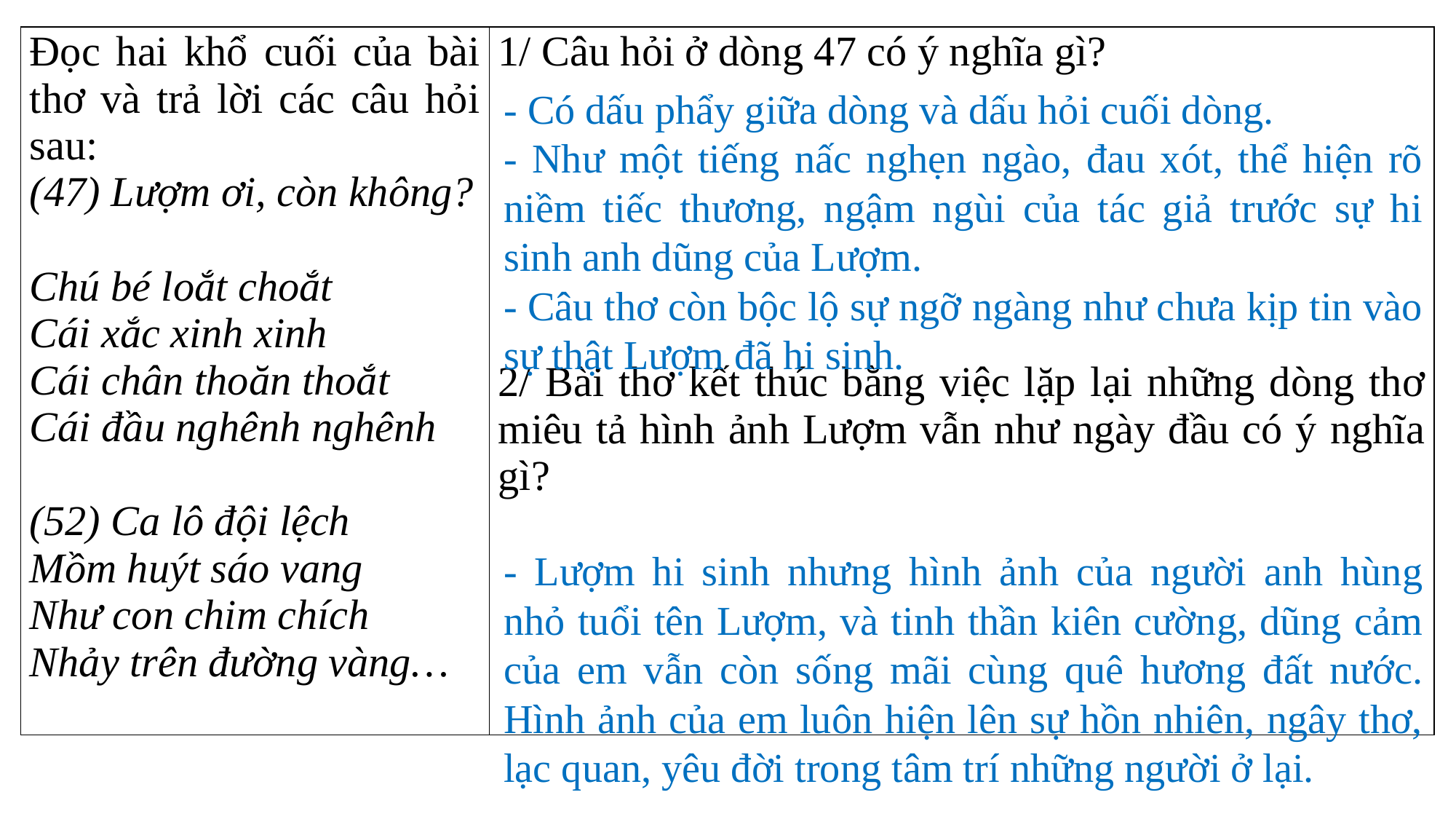

| Đọc hai khổ cuối của bài thơ và trả lời các câu hỏi sau: (47) Lượm ơi, còn không?   Chú bé loắt choắt Cái xắc xinh xinh Cái chân thoăn thoắt Cái đầu nghênh nghênh   (52) Ca lô đội lệch Mồm huýt sáo vang Như con chim chích Nhảy trên đường vàng… | 1/ Câu hỏi ở dòng 47 có ý nghĩa gì? 2/ Bài thơ kết thúc bằng việc lặp lại những dòng thơ miêu tả hình ảnh Lượm vẫn như ngày đầu có ý nghĩa gì? |
| --- | --- |
- Có dấu phẩy giữa dòng và dấu hỏi cuối dòng.
- Như một tiếng nấc nghẹn ngào, đau xót, thể hiện rõ niềm tiếc thương, ngậm ngùi của tác giả trước sự hi sinh anh dũng của Lượm.
- Câu thơ còn bộc lộ sự ngỡ ngàng như chưa kịp tin vào sự thật Lượm đã hi sinh.
- Lượm hi sinh nhưng hình ảnh của người anh hùng nhỏ tuổi tên Lượm, và tinh thần kiên cường, dũng cảm của em vẫn còn sống mãi cùng quê hương đất nước. Hình ảnh của em luôn hiện lên sự hồn nhiên, ngây thơ, lạc quan, yêu đời trong tâm trí những người ở lại.